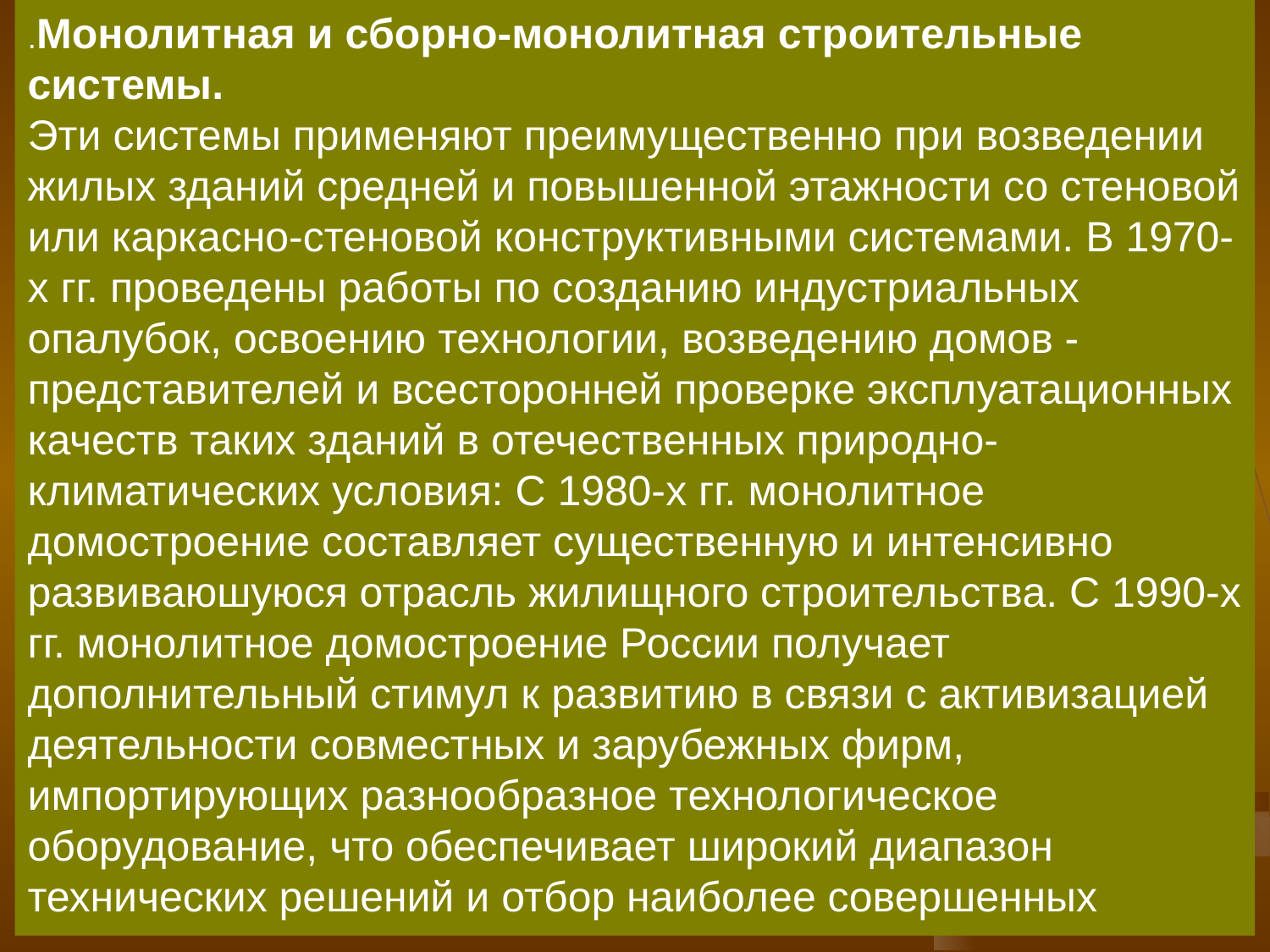

.Монолитная и сборно-монолитная строительные системы.
Эти системы применяют преимущественно при возведении жилых зданий средней и повышенной этажности со стеновой или каркасно-стеновой конструктивными системами. В 1970-х гг. проведены работы по созданию индустриальных опалубок, освоению технологии, возведению домов - представителей и всесторонней проверке эксплуатационных качеств таких зданий в отечественных природно-климатических условия: С 1980-х гг. монолитное домостроение составляет существенную и интенсивно развиваюшуюся отрасль жилищного строительства. С 1990-х гг. монолитное домостроение России получает дополнительный стимул к развитию в связи с активизацией деятельности совместных и зарубежных фирм, импортирующих разнообразное технологическое оборудование, что обеспечивает широкий диапазон технических решений и отбор наиболее совершенных
.